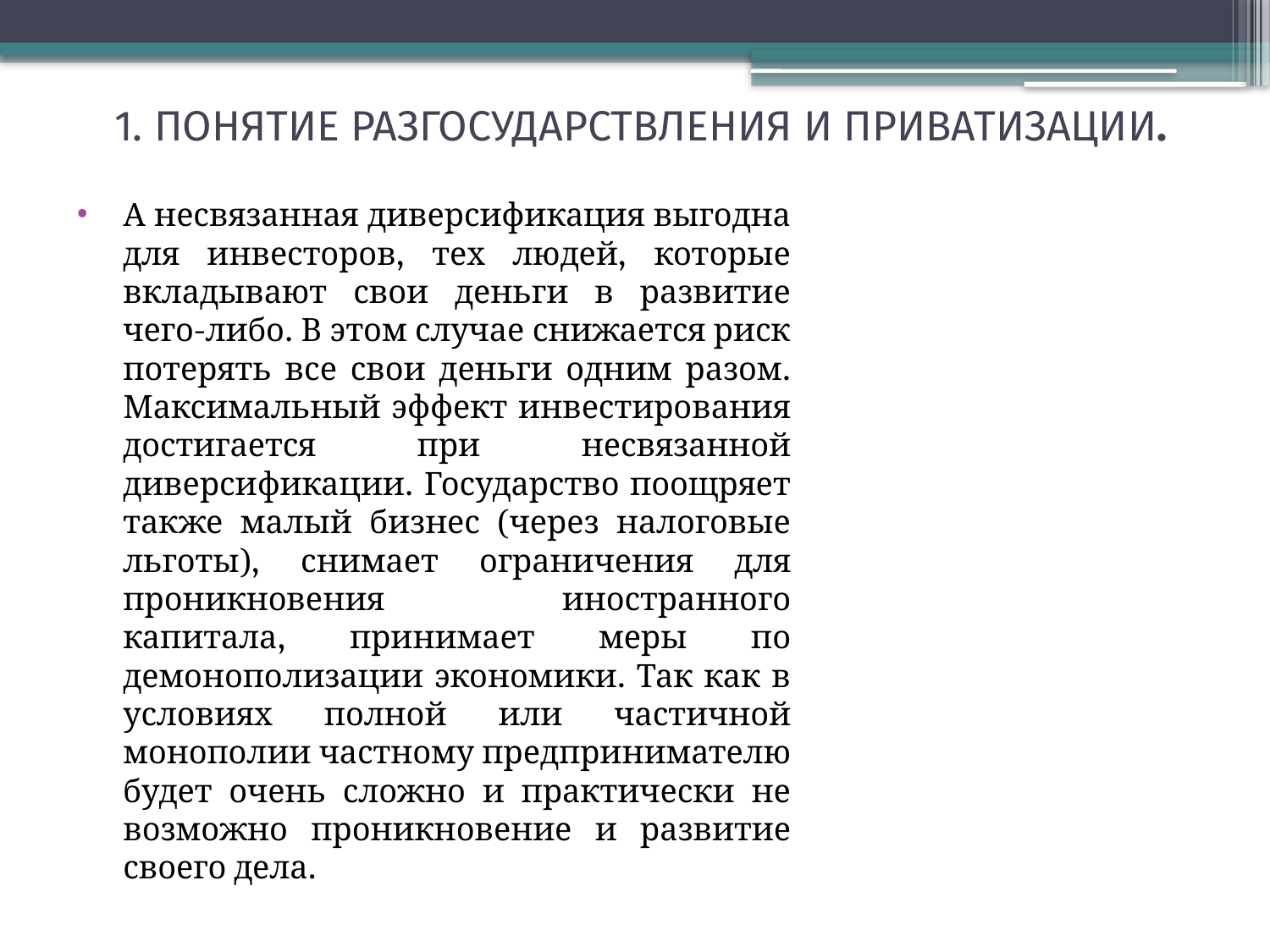

# 1. ПОНЯТИЕ РАЗГОСУДАРСТВЛЕНИЯ И ПРИВАТИЗАЦИИ.
А несвязанная диверсификация выгодна для инвесторов, тех людей, которые вкладывают свои деньги в развитие чего-либо. В этом случае снижается риск потерять все свои деньги одним разом. Максимальный эффект инвестирования достигается при несвязанной диверсификации. Государство поощряет также малый бизнес (через налоговые льготы), снимает ограничения для проникновения иностранного капитала, принимает меры по демонополизации экономики. Так как в условиях полной или частичной монополии частному предпринимателю будет очень сложно и практически не возможно проникновение и развитие своего дела.